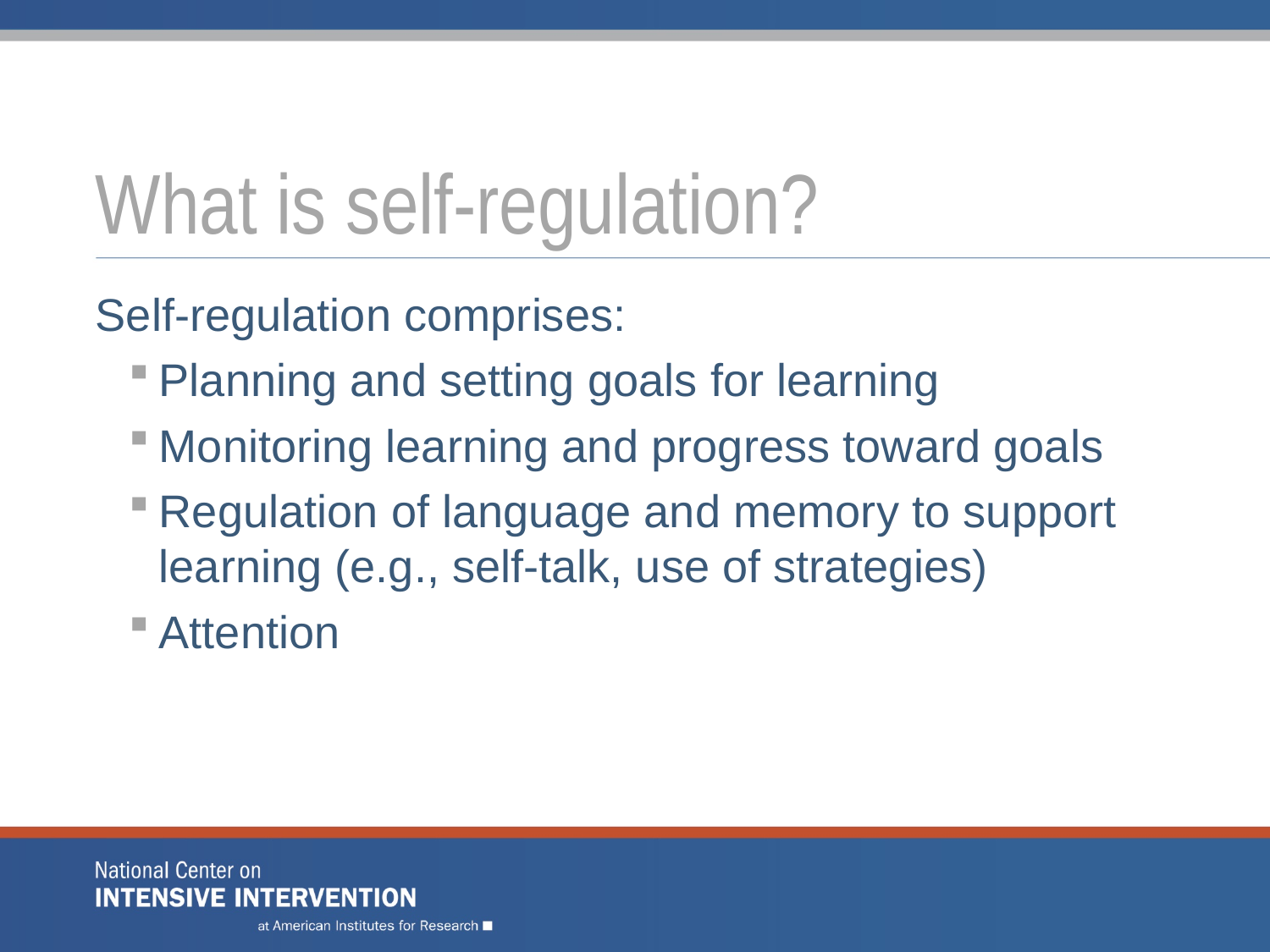

# What is self-regulation?
Self-regulation comprises:
Planning and setting goals for learning
Monitoring learning and progress toward goals
Regulation of language and memory to support learning (e.g., self-talk, use of strategies)
Attention